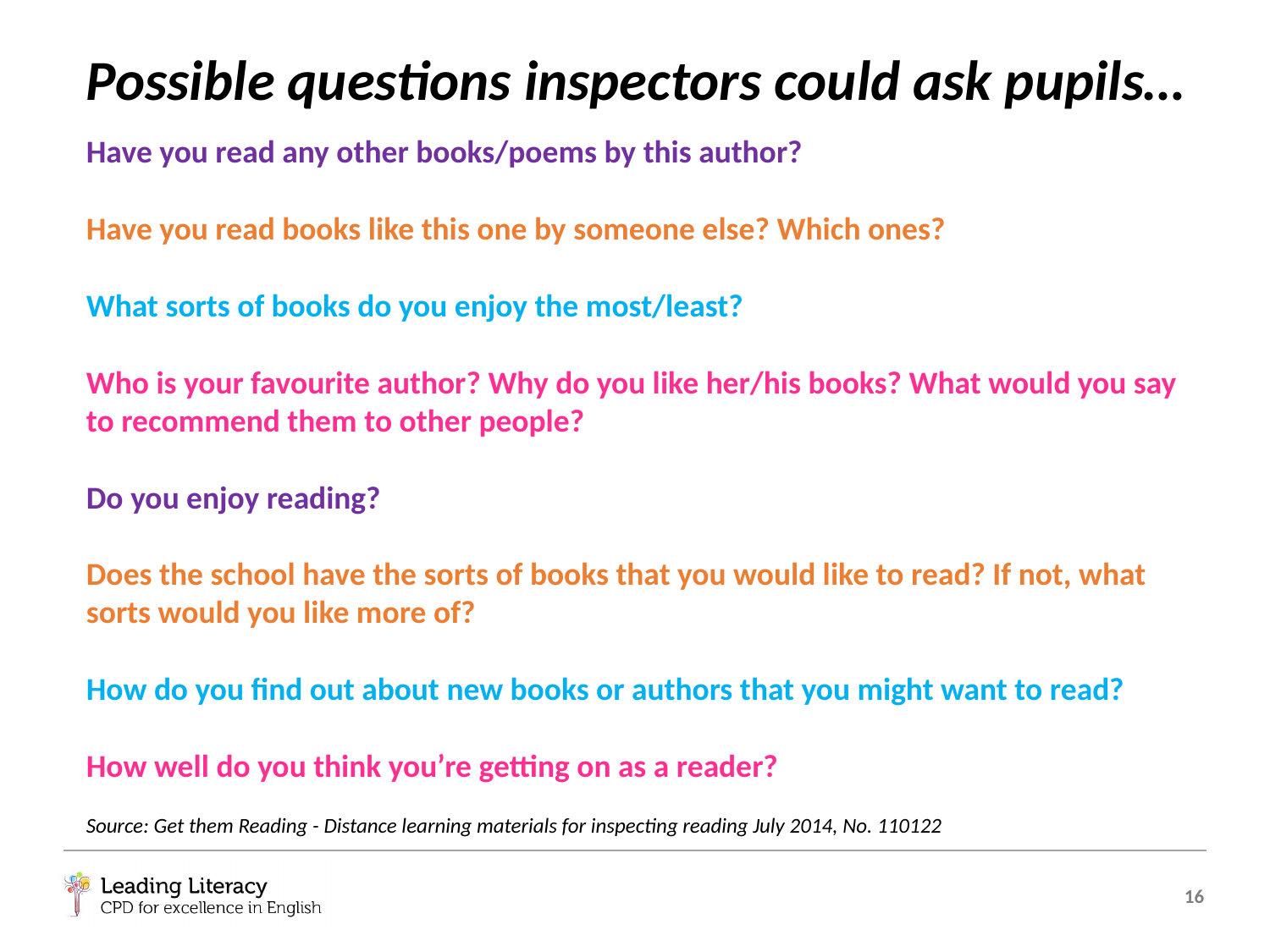

# Possible questions inspectors could ask pupils…
Have you read any other books/poems by this author?
Have you read books like this one by someone else? Which ones?
What sorts of books do you enjoy the most/least?
Who is your favourite author? Why do you like her/his books? What would you say to recommend them to other people?
Do you enjoy reading?
Does the school have the sorts of books that you would like to read? If not, what sorts would you like more of?
How do you find out about new books or authors that you might want to read?
How well do you think you’re getting on as a reader?
Source: Get them Reading - Distance learning materials for inspecting reading July 2014, No. 110122